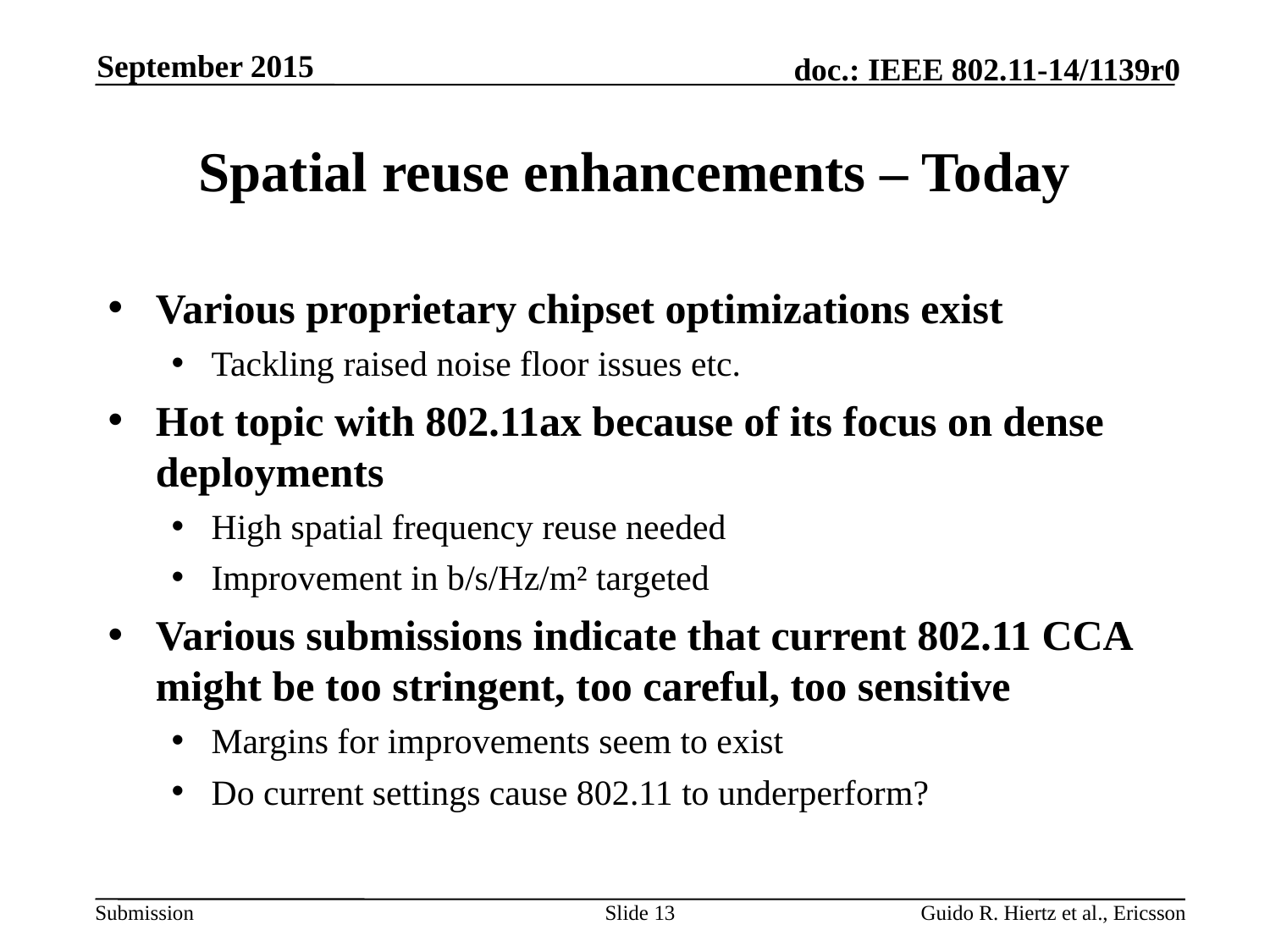

September 2015
# Spatial reuse enhancements – Today
Various proprietary chipset optimizations exist
Tackling raised noise floor issues etc.
Hot topic with 802.11ax because of its focus on dense deployments
High spatial frequency reuse needed
Improvement in b/s/Hz/m² targeted
Various submissions indicate that current 802.11 CCA might be too stringent, too careful, too sensitive
Margins for improvements seem to exist
Do current settings cause 802.11 to underperform?
Slide 13
Guido R. Hiertz et al., Ericsson